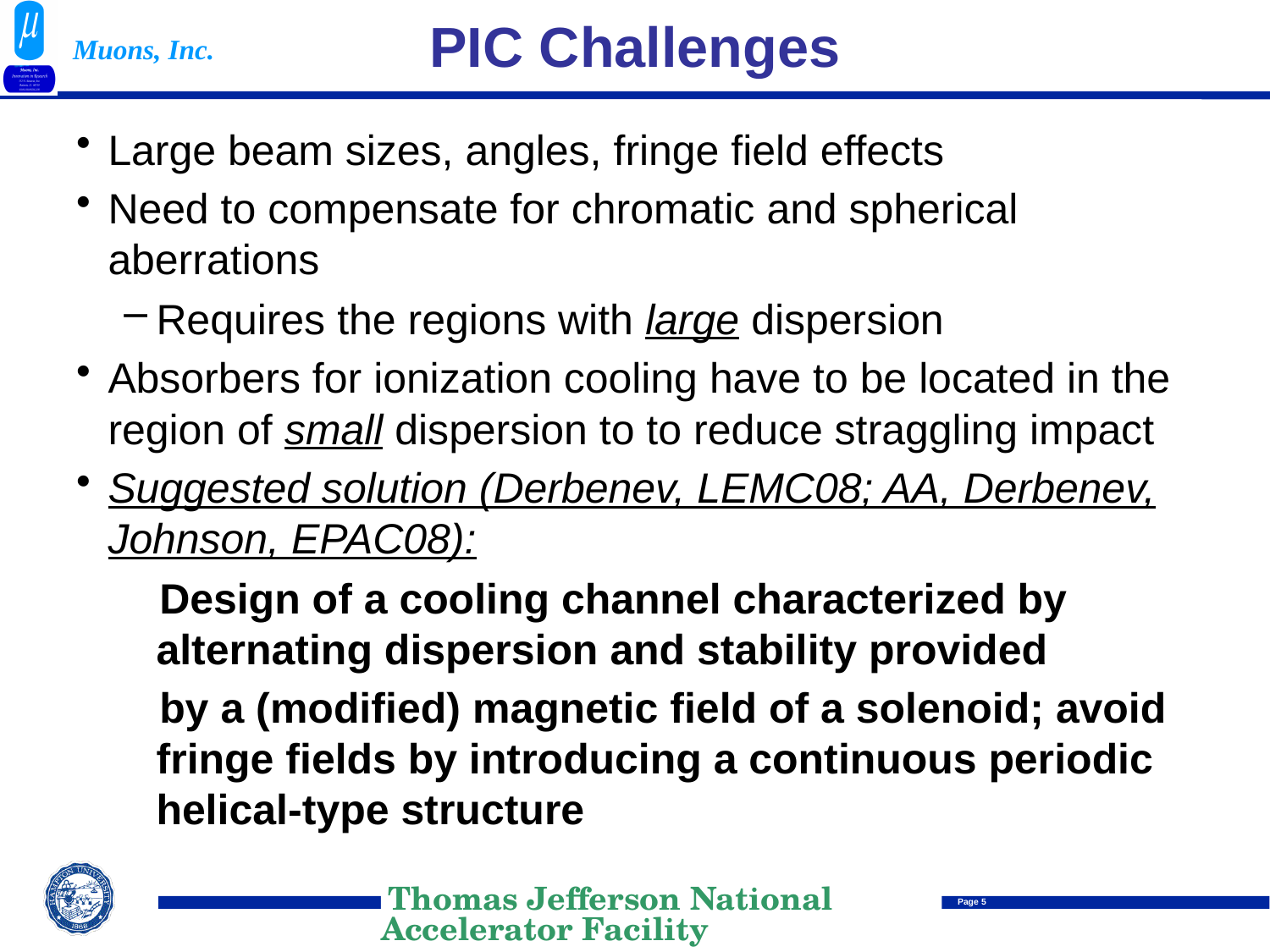

# PIC Challenges
Large beam sizes, angles, fringe field effects
Need to compensate for chromatic and spherical aberrations
Requires the regions with large dispersion
Absorbers for ionization cooling have to be located in the region of small dispersion to to reduce straggling impact
Suggested solution (Derbenev, LEMC08; AA, Derbenev, Johnson, EPAC08):
   Design of a cooling channel characterized by alternating dispersion and stability provided
   by a (modified) magnetic field of a solenoid; avoid fringe fields by introducing a continuous periodic helical-type structure